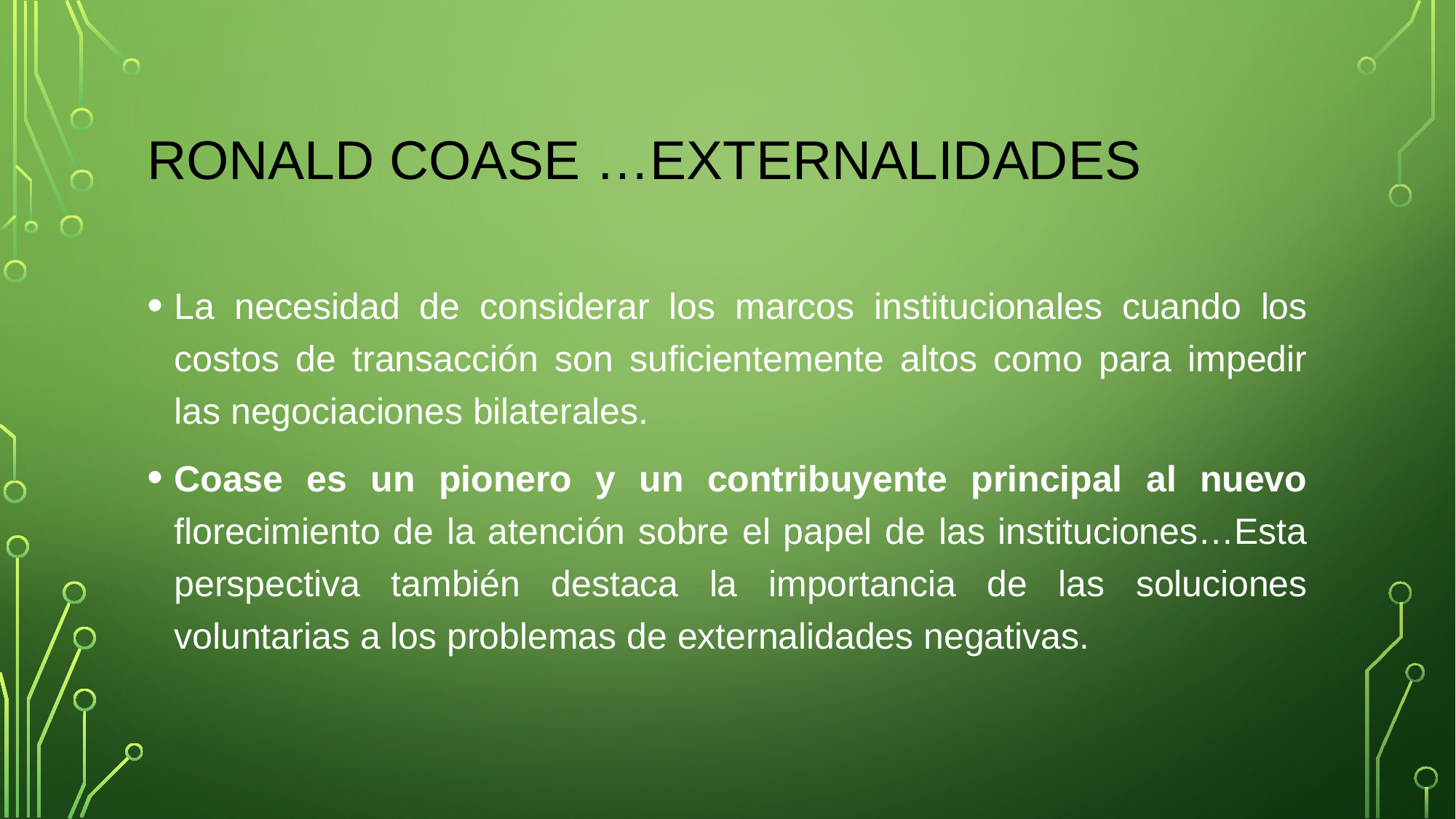

# RONALD COASE …externalidades
La necesidad de considerar los marcos institucionales cuando los costos de transacción son suficientemente altos como para impedir las negociaciones bilaterales.
Coase es un pionero y un contribuyente principal al nuevo florecimiento de la atención sobre el papel de las instituciones…Esta perspectiva también destaca la importancia de las soluciones voluntarias a los problemas de externalidades negativas.